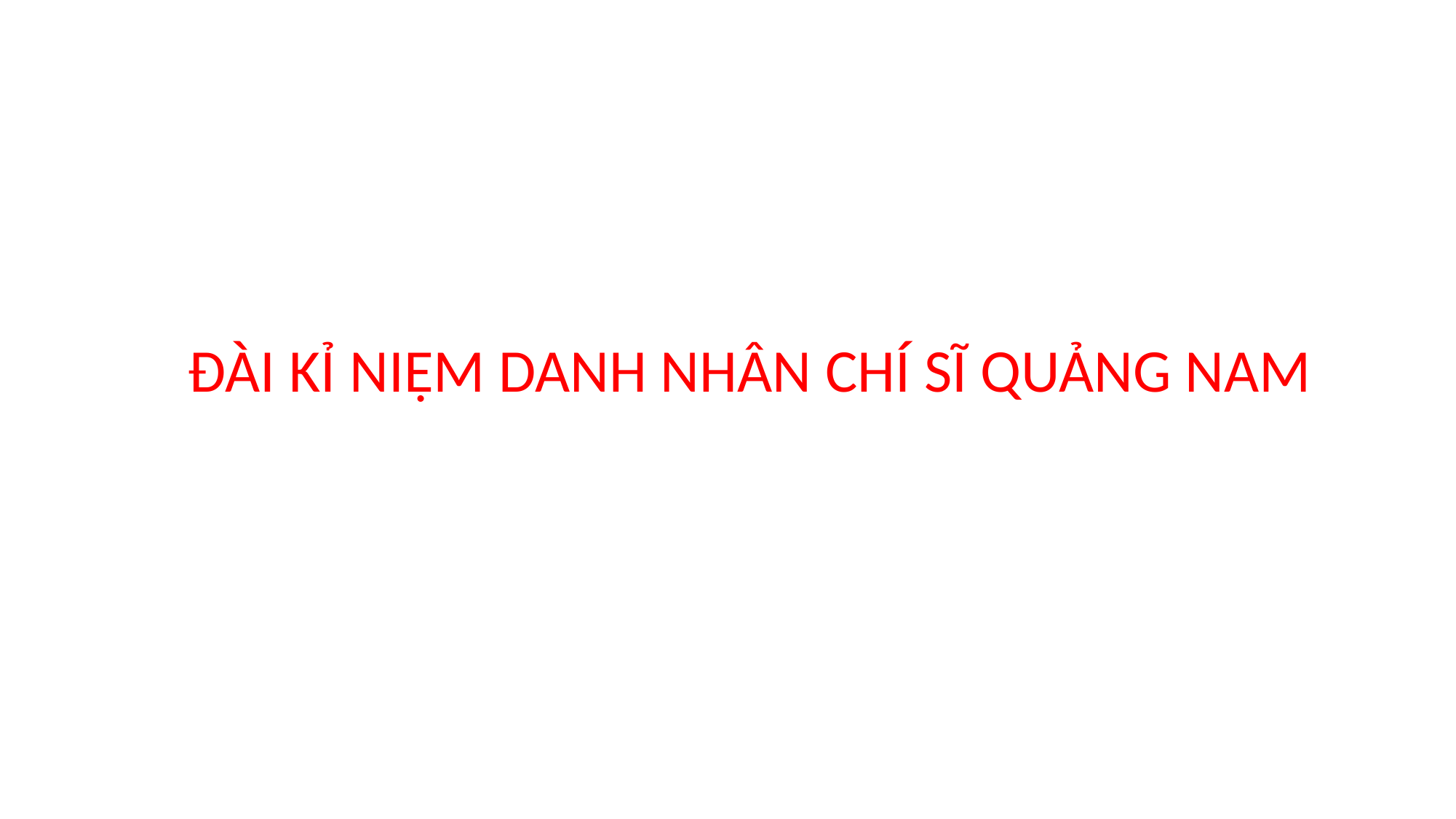

ĐÀI KỈ NIỆM DANH NHÂN CHÍ SĨ QUẢNG NAM